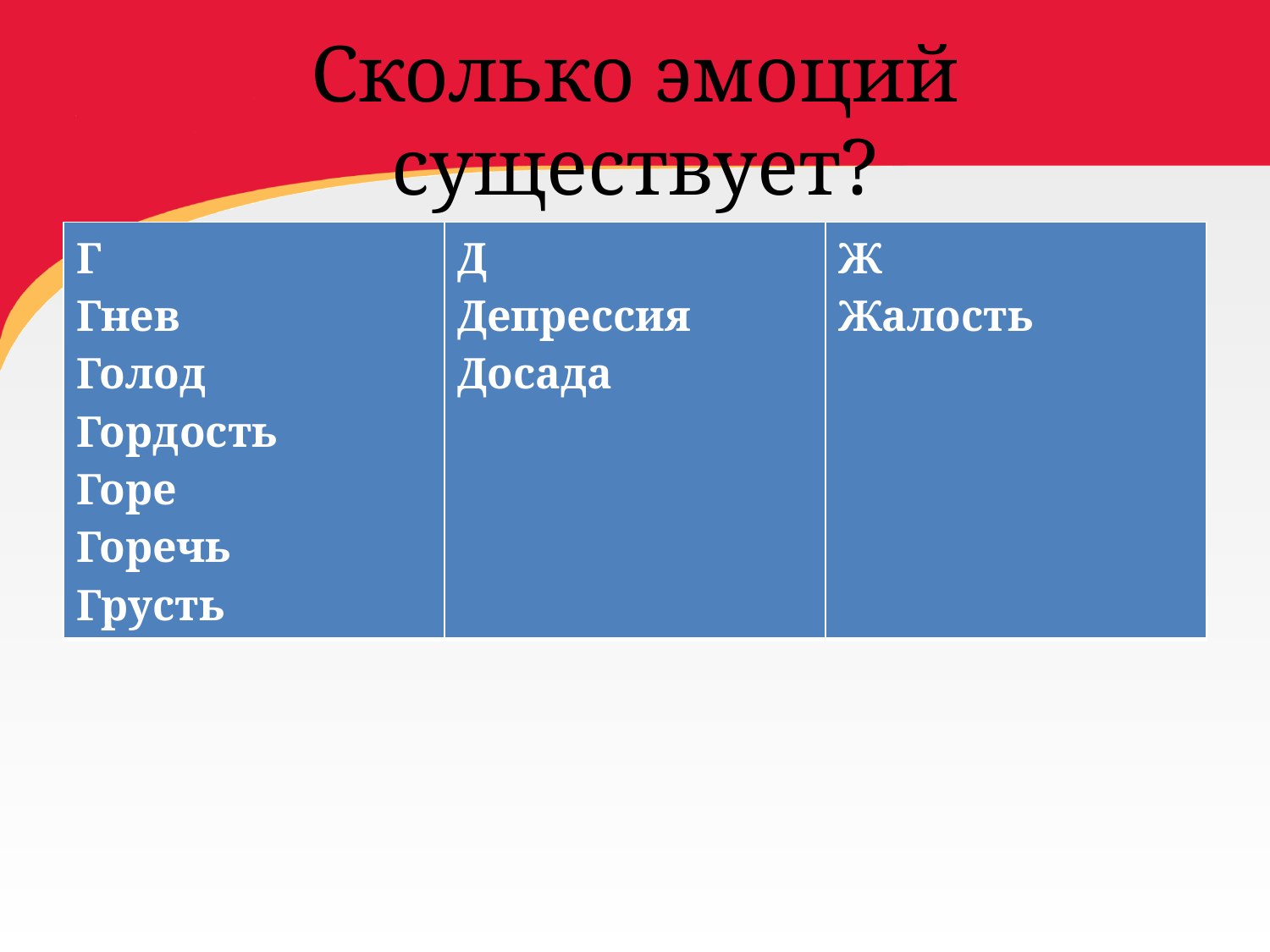

# Сколько эмоций существует?
| Г Гнев Голод Гордость Горе Горечь Грусть | Д Депрессия Досада | Ж Жалость |
| --- | --- | --- |